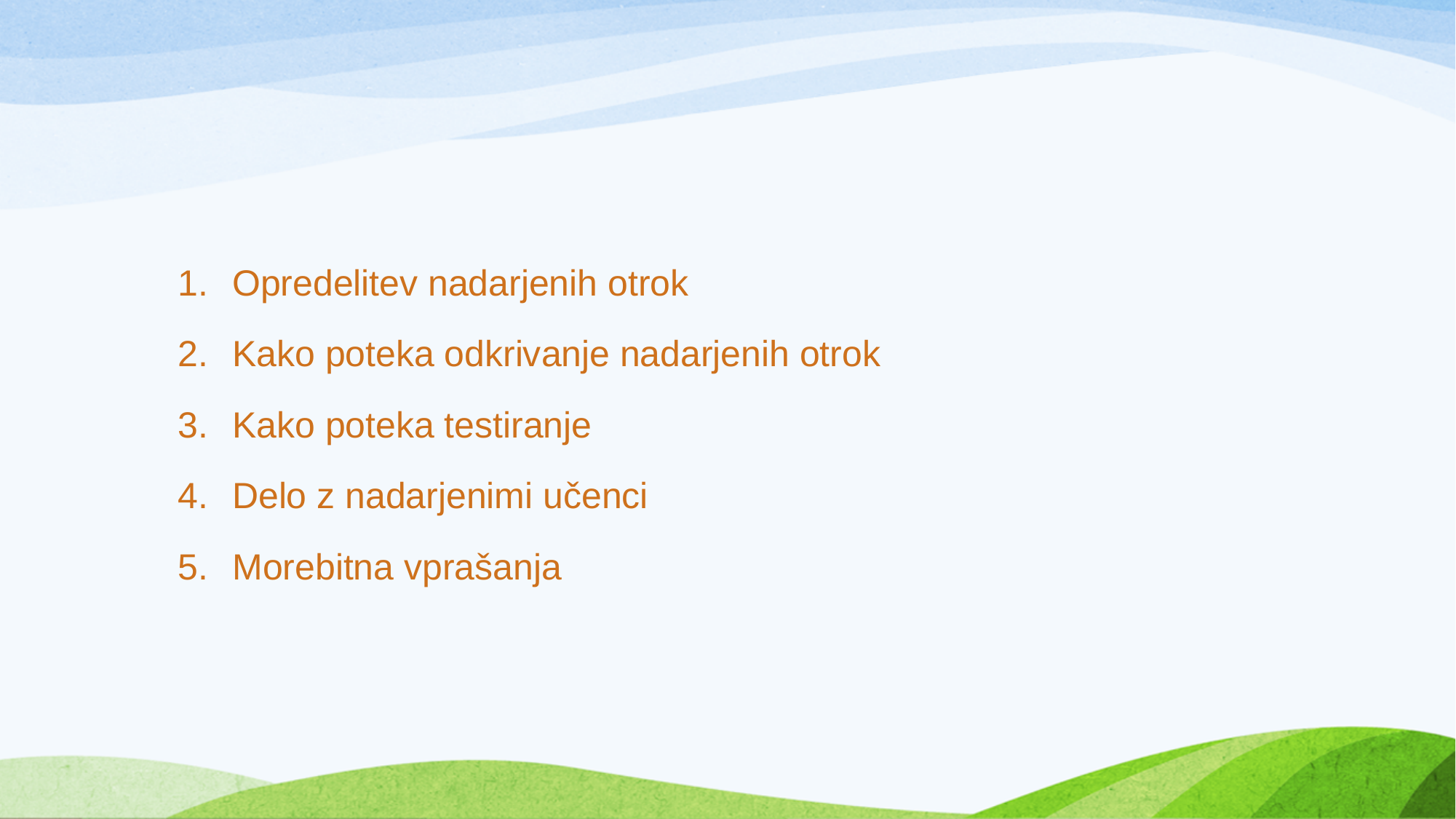

#
Opredelitev nadarjenih otrok
Kako poteka odkrivanje nadarjenih otrok
Kako poteka testiranje
Delo z nadarjenimi učenci
Morebitna vprašanja